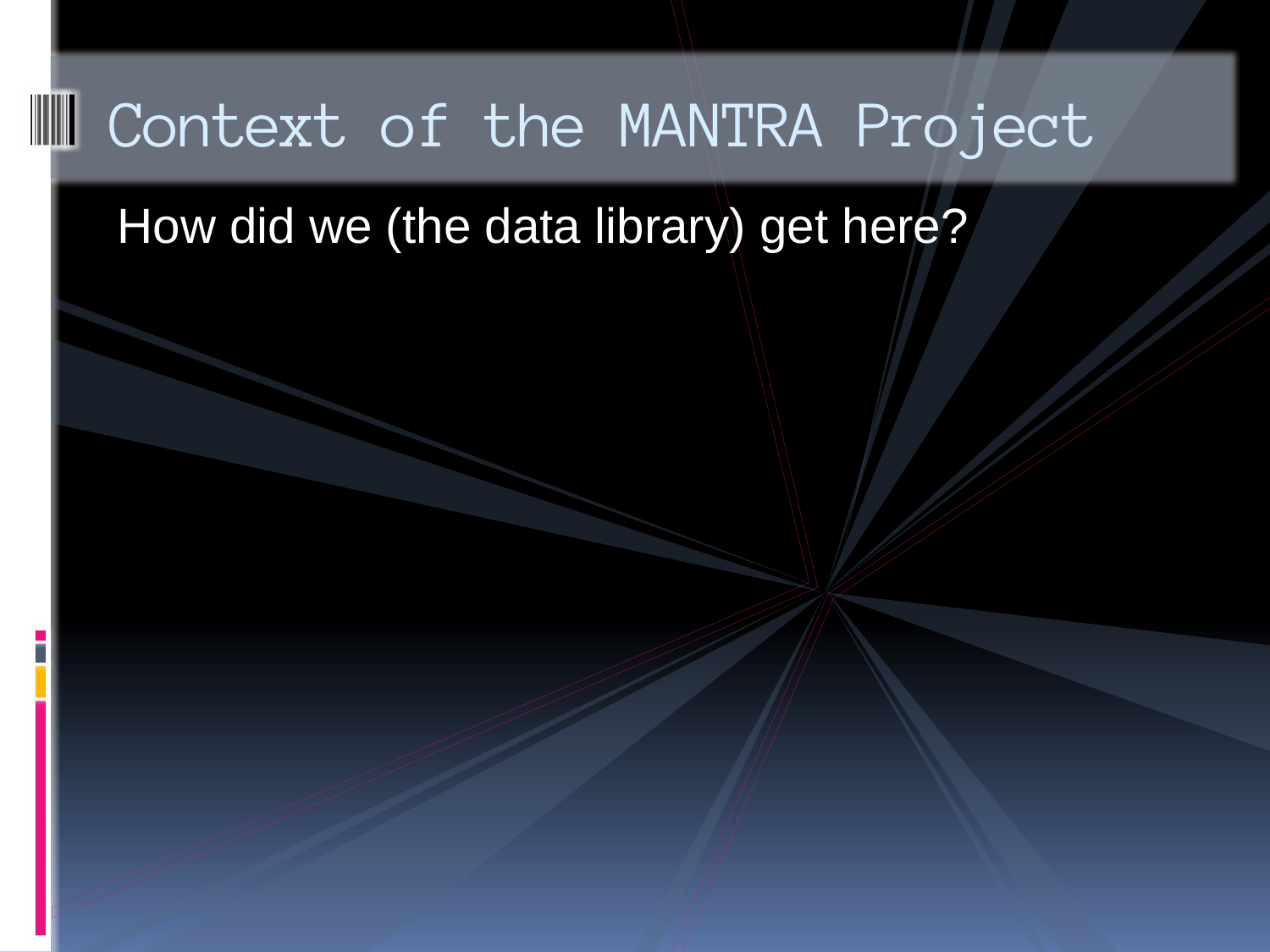

# Context of the MANTRA Project
How did we (the data library) get here?